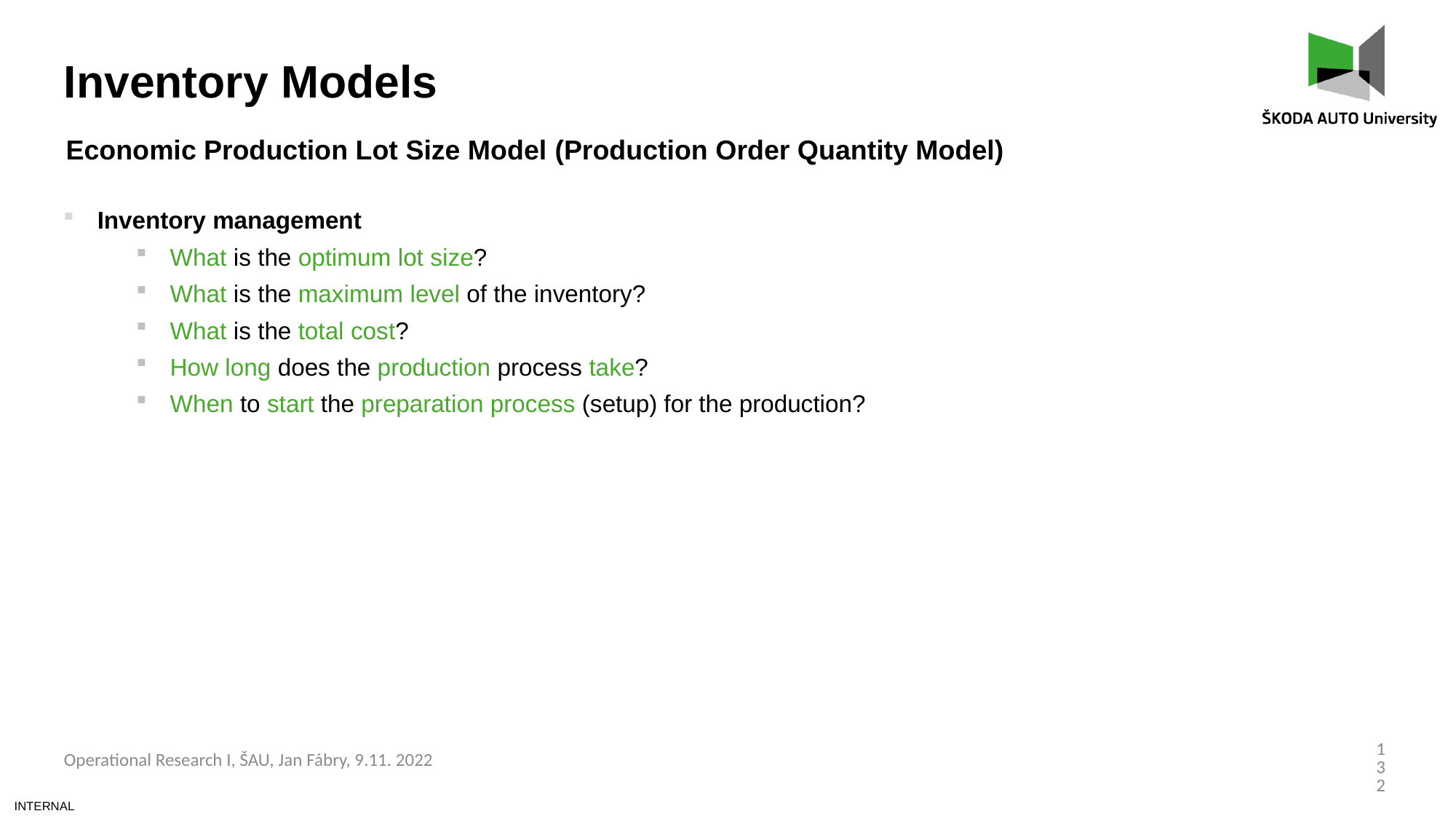

Inventory Models
Economic Production Lot Size Model (Production Order Quantity Model)
Inventory management
What is the optimum lot size?
What is the maximum level of the inventory?
What is the total cost?
How long does the production process take?
When to start the preparation process (setup) for the production?
132
Operational Research I, ŠAU, Jan Fábry, 9.11. 2022